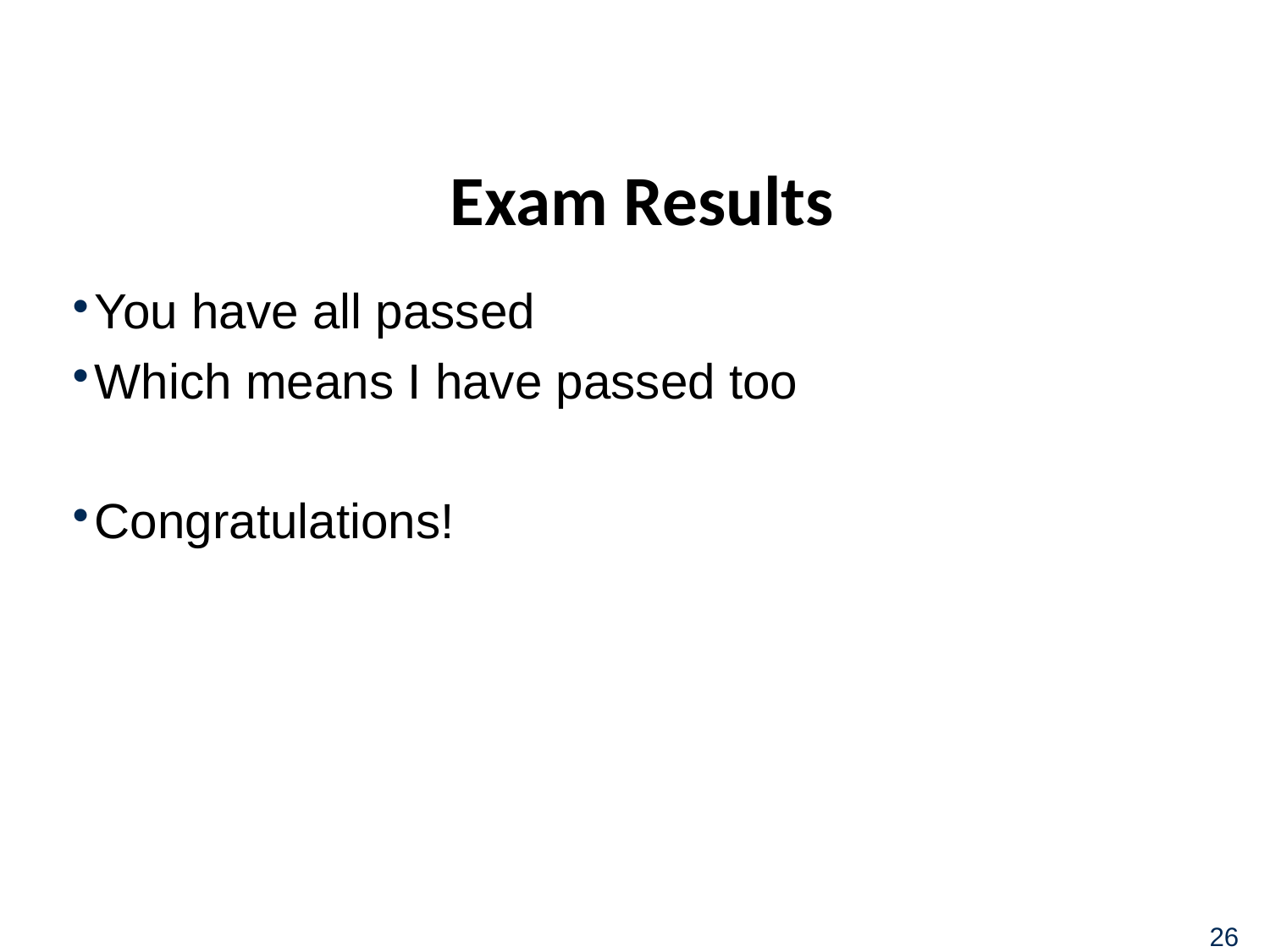

# Exam Results
You have all passed
Which means I have passed too

Congratulations!
26